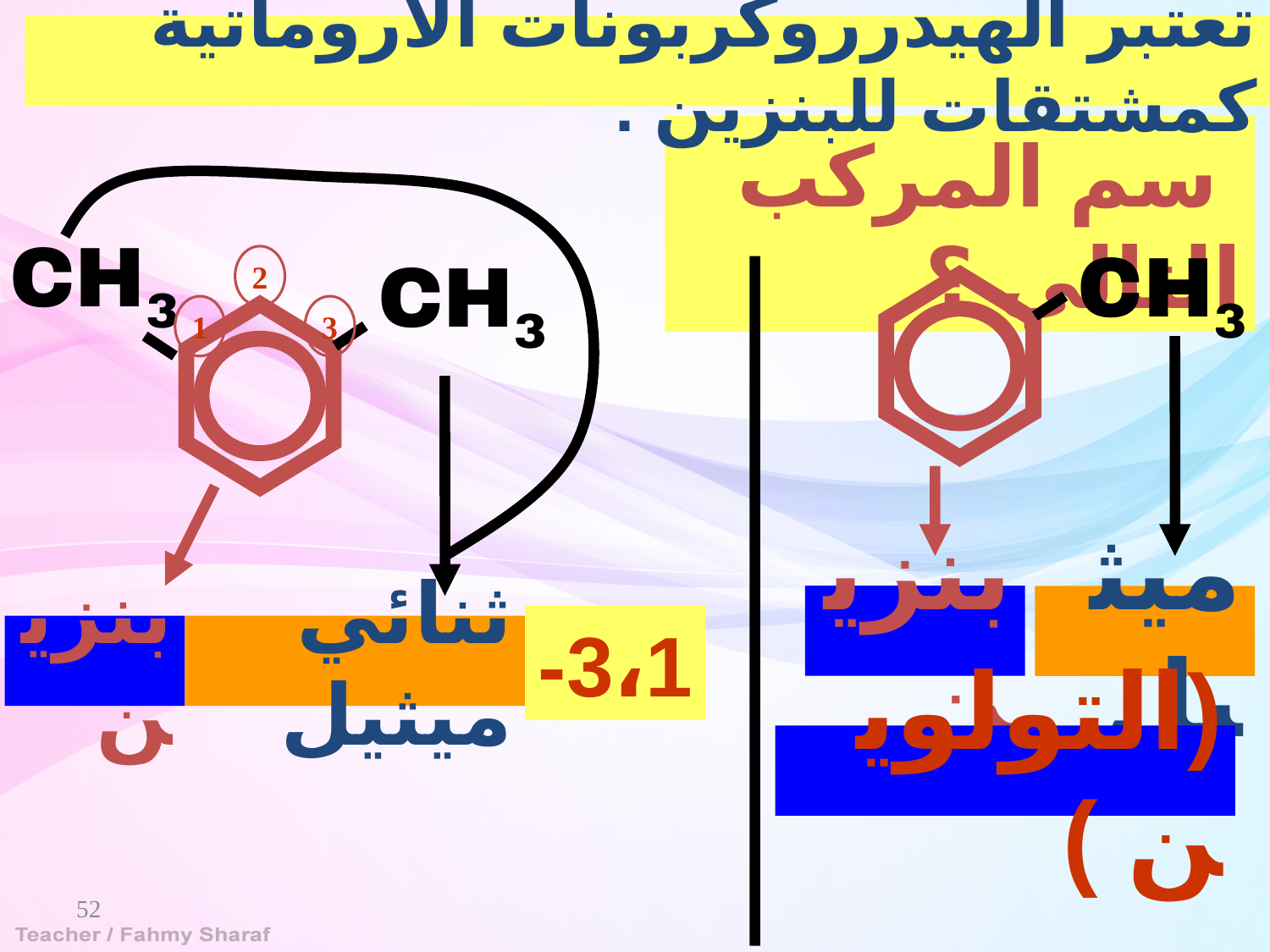

تعتبر الهيدرروكربونات الأروماتية كمشتقات للبنزين .
 سم المركب التالي ؟

CH3
CH3
CH3
2

1
3

بنزين
ميثيل
3،1-
بنزين
ثنائي ميثيل
(التولوين )
52